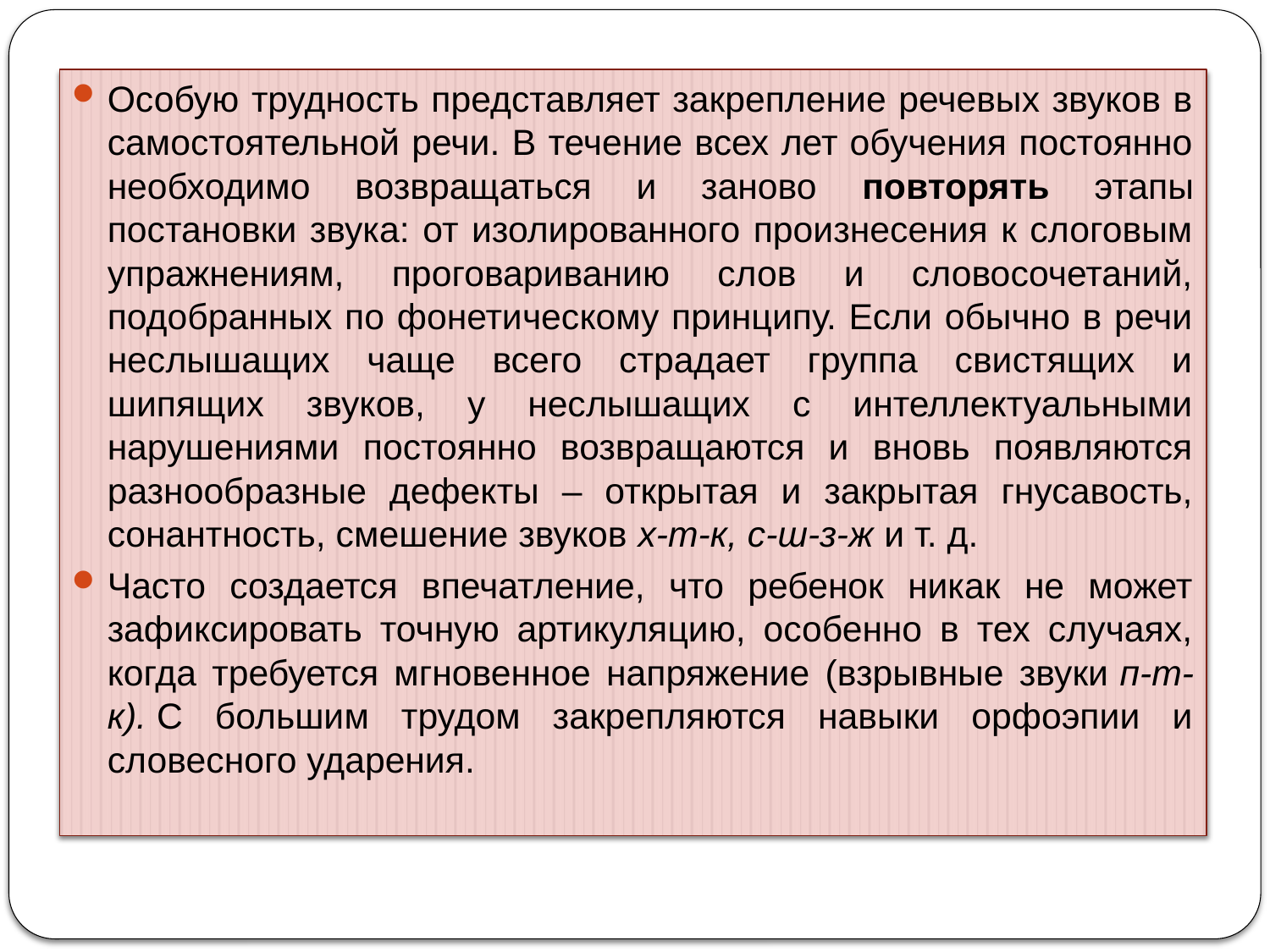

Особую трудность представляет закрепление речевых звуков в самостоятельной речи. В течение всех лет обучения постоянно необходимо возвращаться и заново повторять этапы постановки звука: от изолированного произнесения к слоговым упражнениям, проговариванию слов и словосочетаний, подобранных по фонетическому принципу. Если обычно в речи неслышащих чаще всего страдает группа свистящих и шипящих звуков, у неслышащих с интеллектуальными нарушениями постоянно возвращаются и вновь появляются разнообразные дефекты – открытая и закрытая гнусавость, сонантность, смешение звуков х-т-к, с-ш-з-ж и т. д.
Часто создается впечатление, что ребенок никак не может зафиксировать точную артикуляцию, особенно в тех случаях, когда требуется мгновенное напряжение (взрывные звуки п-т-к). С большим трудом закрепляются навыки орфоэпии и словесного ударения.